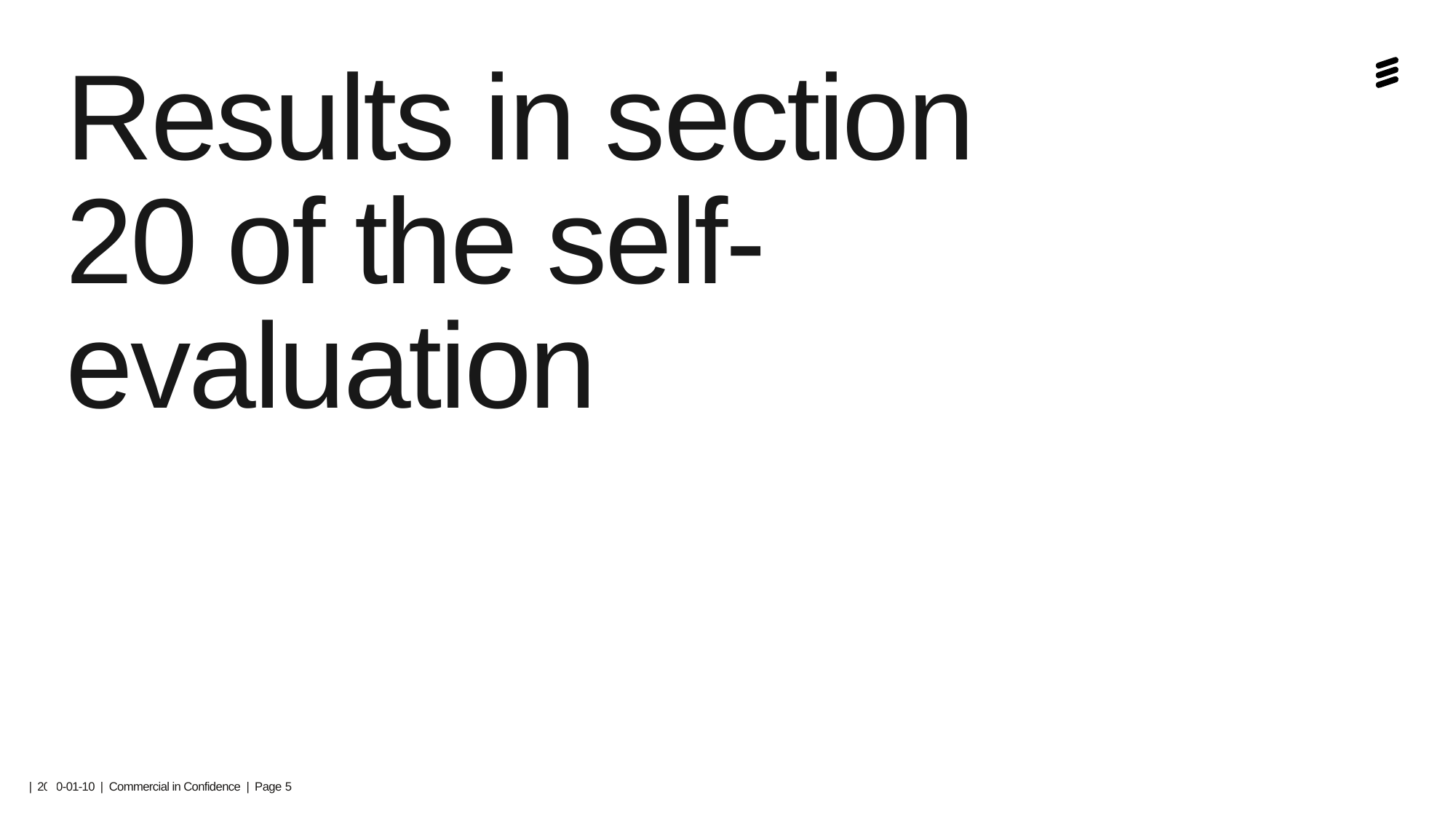

# Results in section 20 of the self-evaluation